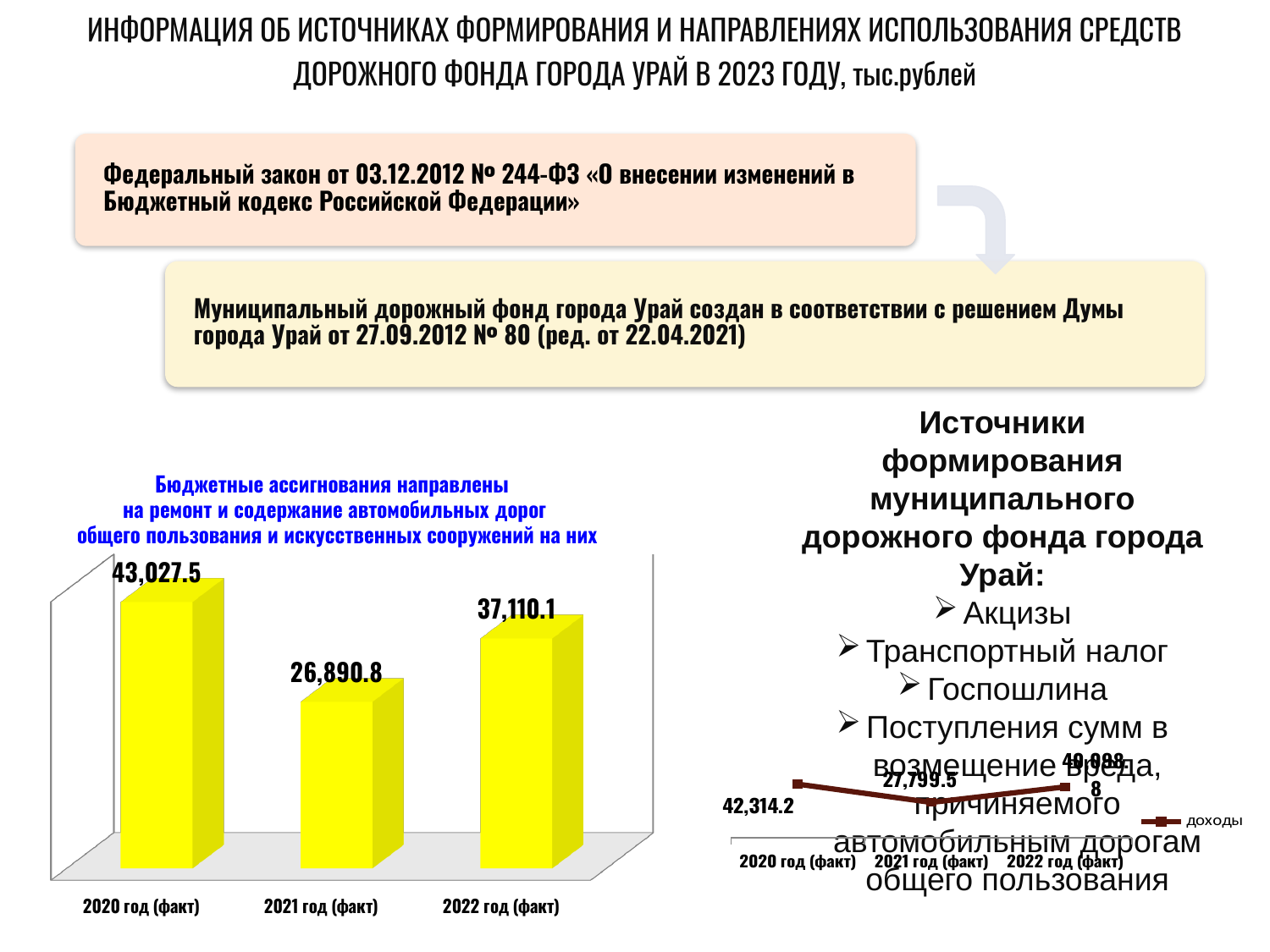

# ИНФОРМАЦИЯ ОБ ИСТОЧНИКАХ ФОРМИРОВАНИЯ И НАПРАВЛЕНИЯХ ИСПОЛЬЗОВАНИЯ СРЕДСТВ ДОРОЖНОГО ФОНДА ГОРОДА УРАЙ В 2023 ГОДУ, тыс.рублей
Федеральный закон от 03.12.2012 № 244-ФЗ «О внесении изменений в Бюджетный кодекс Российской Федерации»
Муниципальный дорожный фонд города Урай создан в соответствии с решением Думы города Урай от 27.09.2012 № 80 (ред. от 22.04.2021)

Источники формирования муниципального дорожного фонда города Урай:
Акцизы
Транспортный налог
Госпошлина
Поступления сумм в возмещение вреда, причиняемого автомобильным дорогам общего пользования
Бюджетные ассигнования направлены
на ремонт и содержание автомобильных дорог
 общего пользования и искусственных сооружений на них

[unsupported chart]

### Chart

| Category | доходы |
|---|---|
| 2020 год (факт) | 42314.2 |
| 2021 год (факт) | 27799.5 |
| 2022 год (факт) | 40098.8 |